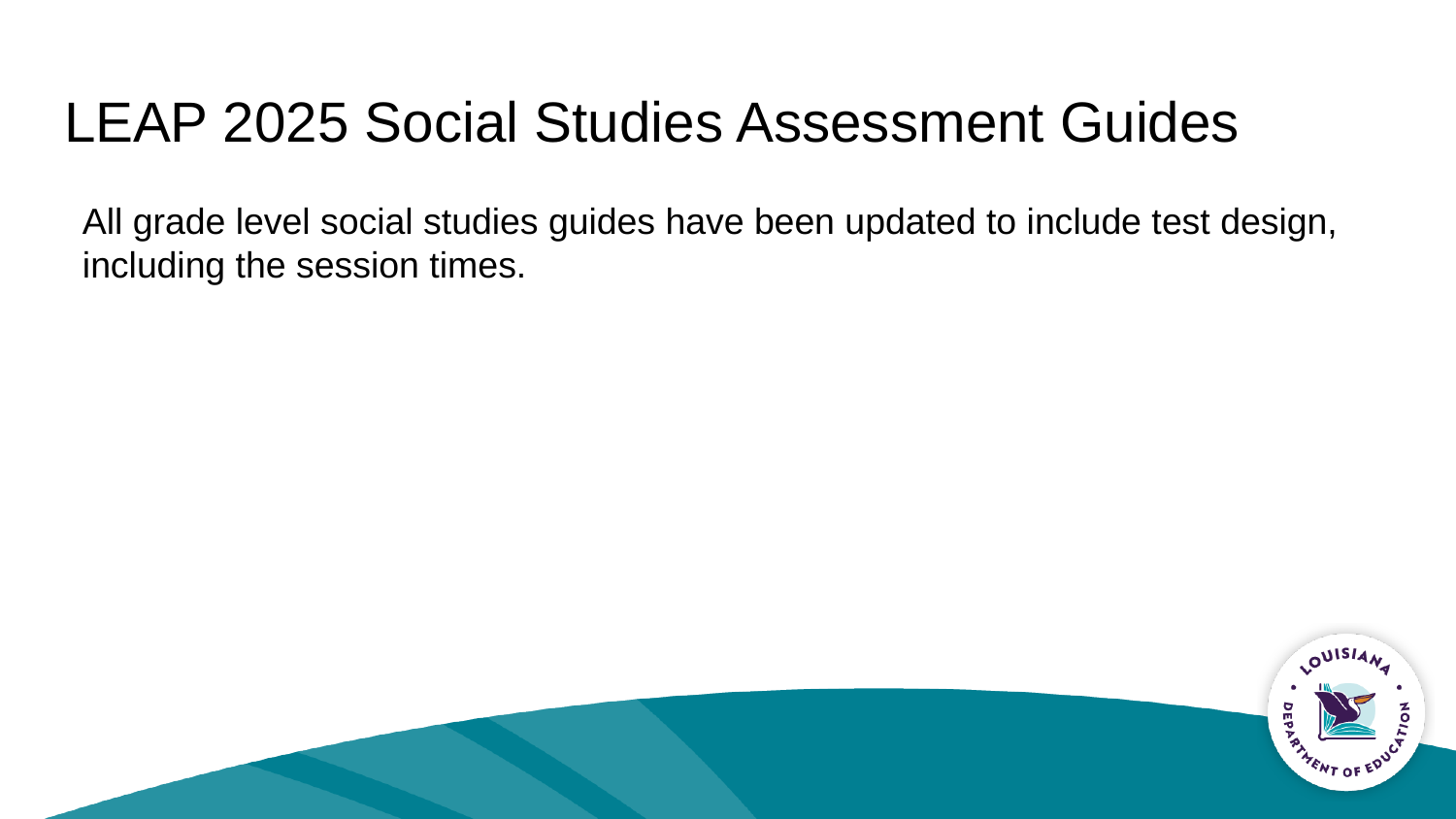

# LEAP 2025 Social Studies Assessment Guides
All grade level social studies guides have been updated to include test design, including the session times.